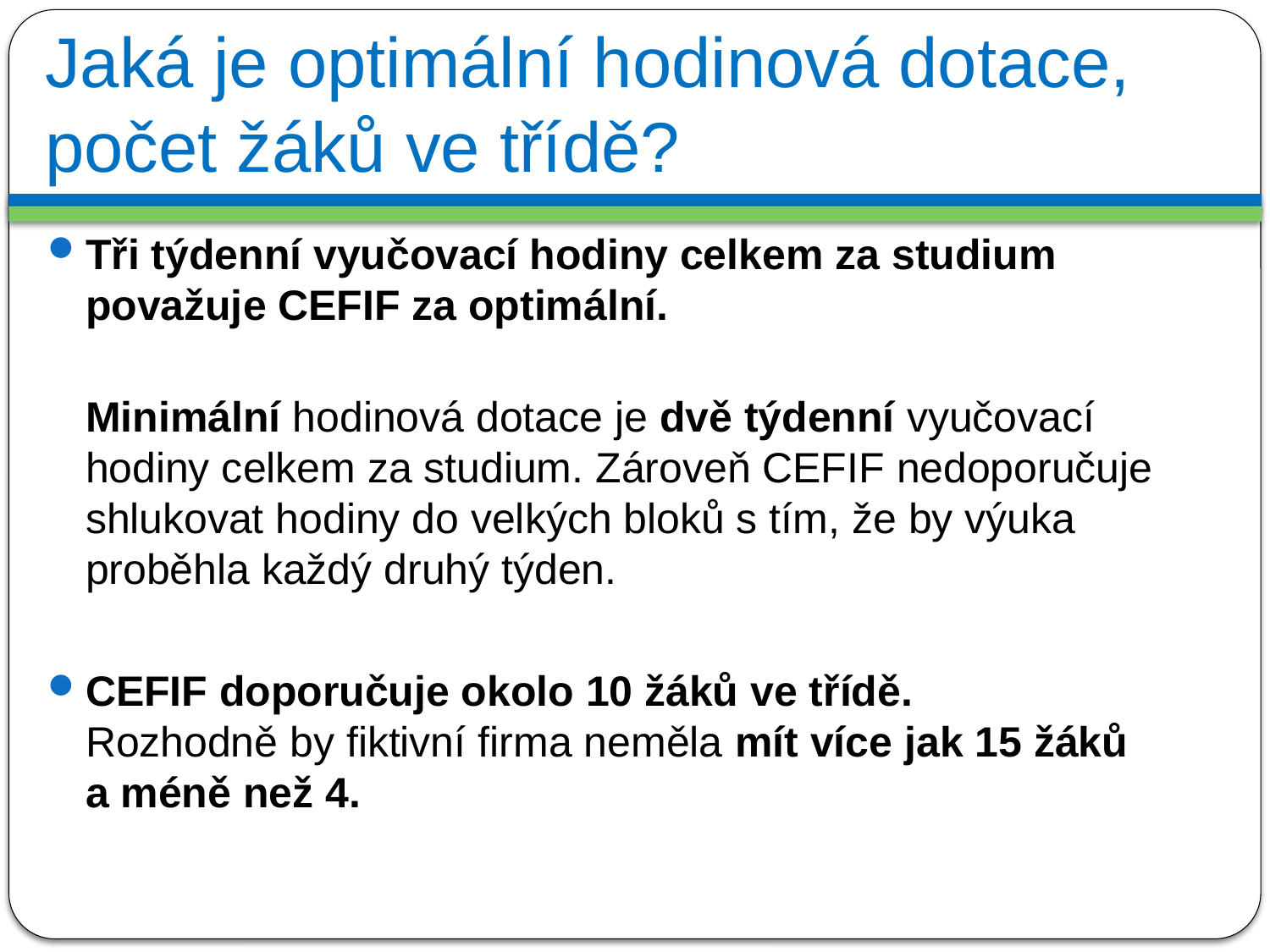

# Jaká je optimální hodinová dotace, počet žáků ve třídě?
Tři týdenní vyučovací hodiny celkem za studium považuje CEFIF za optimální.
Minimální hodinová dotace je dvě týdenní vyučovací hodiny celkem za studium. Zároveň CEFIF nedoporučuje shlukovat hodiny do velkých bloků s tím, že by výuka proběhla každý druhý týden.

CEFIF doporučuje okolo 10 žáků ve třídě.
Rozhodně by fiktivní firma neměla mít více jak 15 žáků 
a méně než 4.